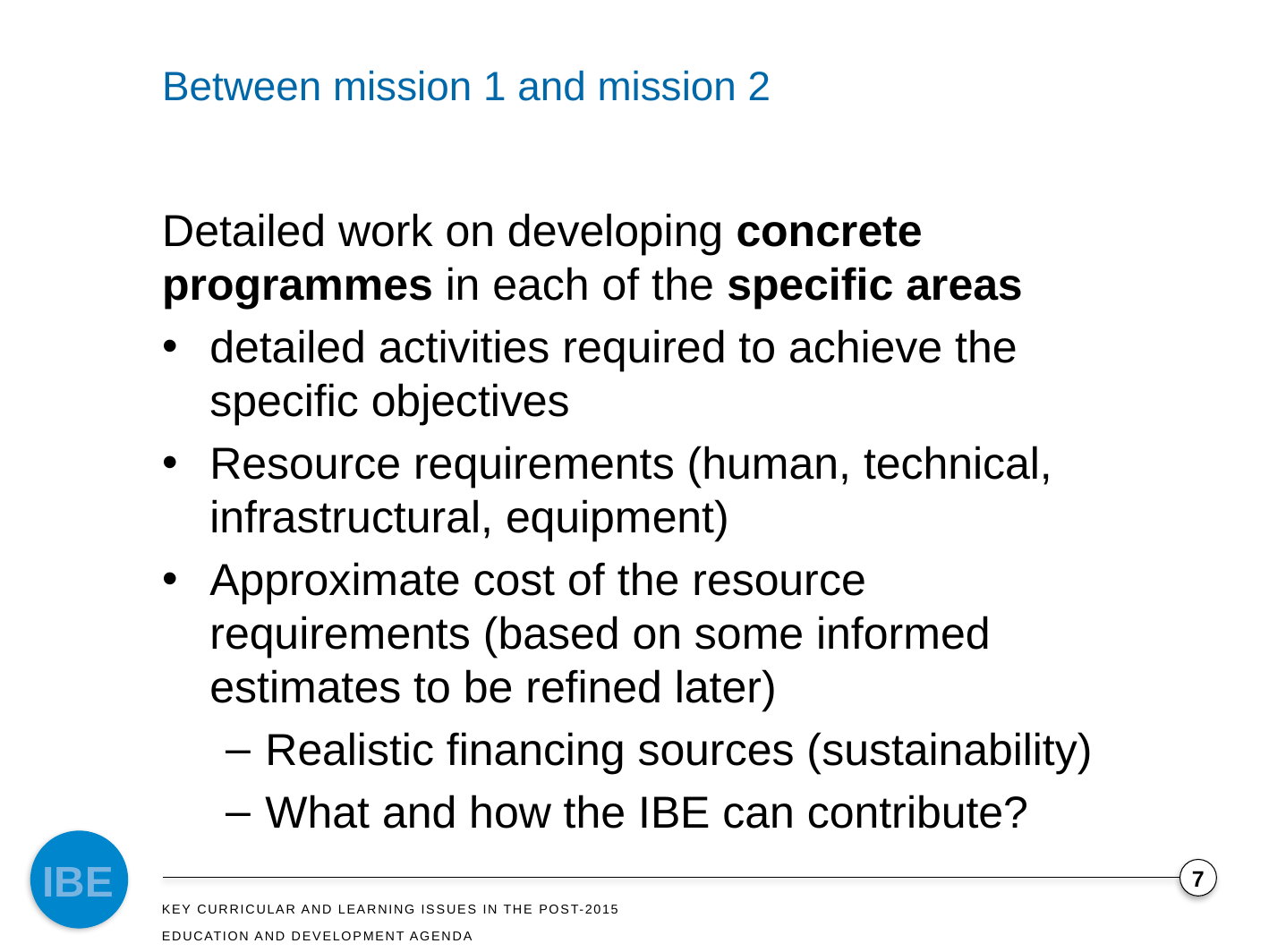

# Between mission 1 and mission 2
Detailed work on developing concrete programmes in each of the specific areas
detailed activities required to achieve the specific objectives
Resource requirements (human, technical, infrastructural, equipment)
Approximate cost of the resource requirements (based on some informed estimates to be refined later)
Realistic financing sources (sustainability)
What and how the IBE can contribute?